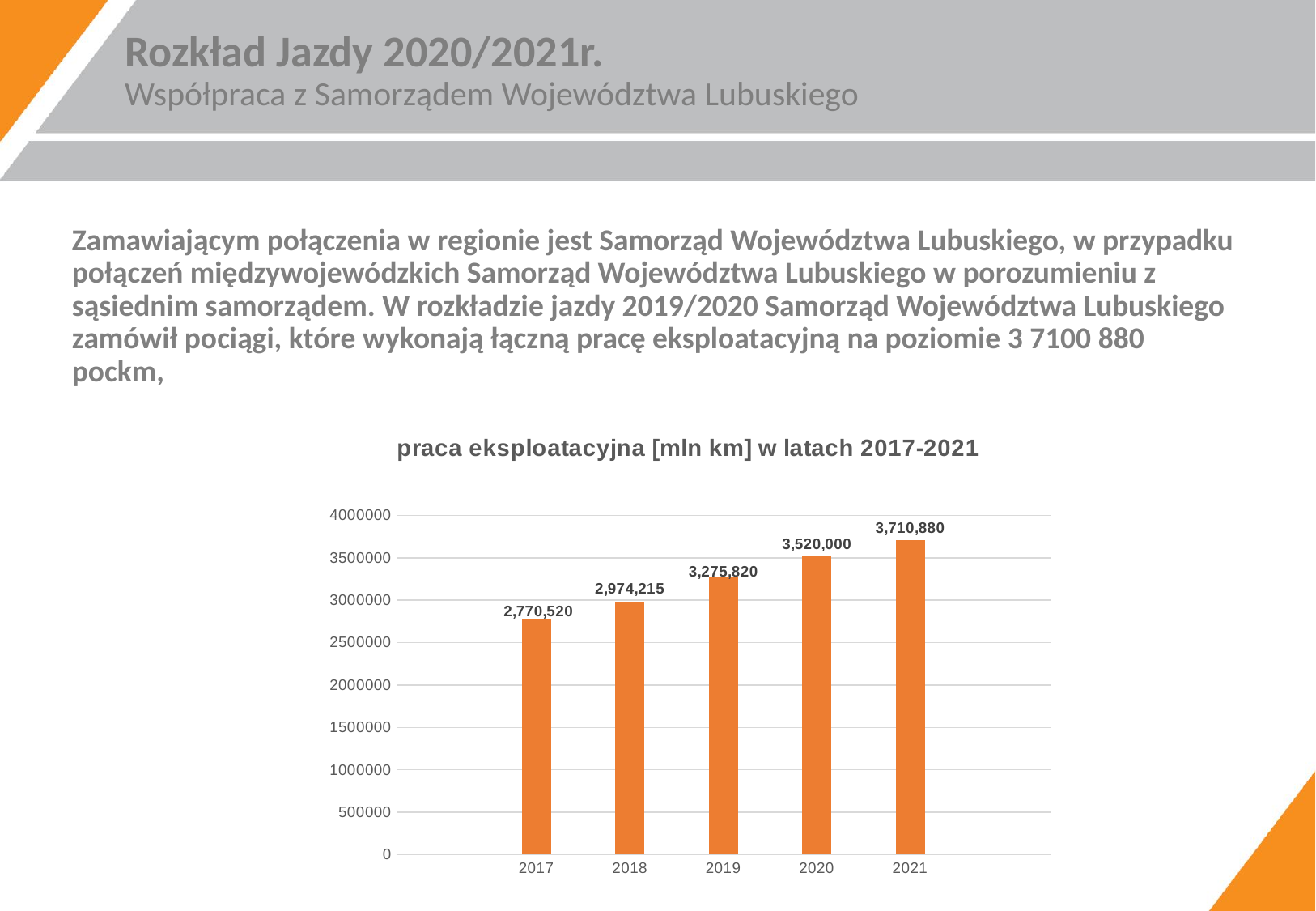

Rozkład Jazdy 2020/2021r.
Współpraca z Samorządem Województwa Lubuskiego
Kolorystyka podstawowa
B2C
B2B

Zamawiającym połączenia w regionie jest Samorząd Województwa Lubuskiego, w przypadku połączeń międzywojewódzkich Samorząd Województwa Lubuskiego w porozumieniu z sąsiednim samorządem. W rozkładzie jazdy 2019/2020 Samorząd Województwa Lubuskiego zamówił pociągi, które wykonają łączną pracę eksploatacyjną na poziomie 3 7100 880 pockm,

### Chart: praca eksploatacyjna [mln km] w latach 2017-2021

| Category |  |
|---|---|
|  | None |
| 2017 | 2770520.0 |
| 2018 | 2974215.0 |
| 2019 | 3275820.0 |
| 2020 | 3520000.0 |
| 2021 | 3710880.0 |
|  | None |

5